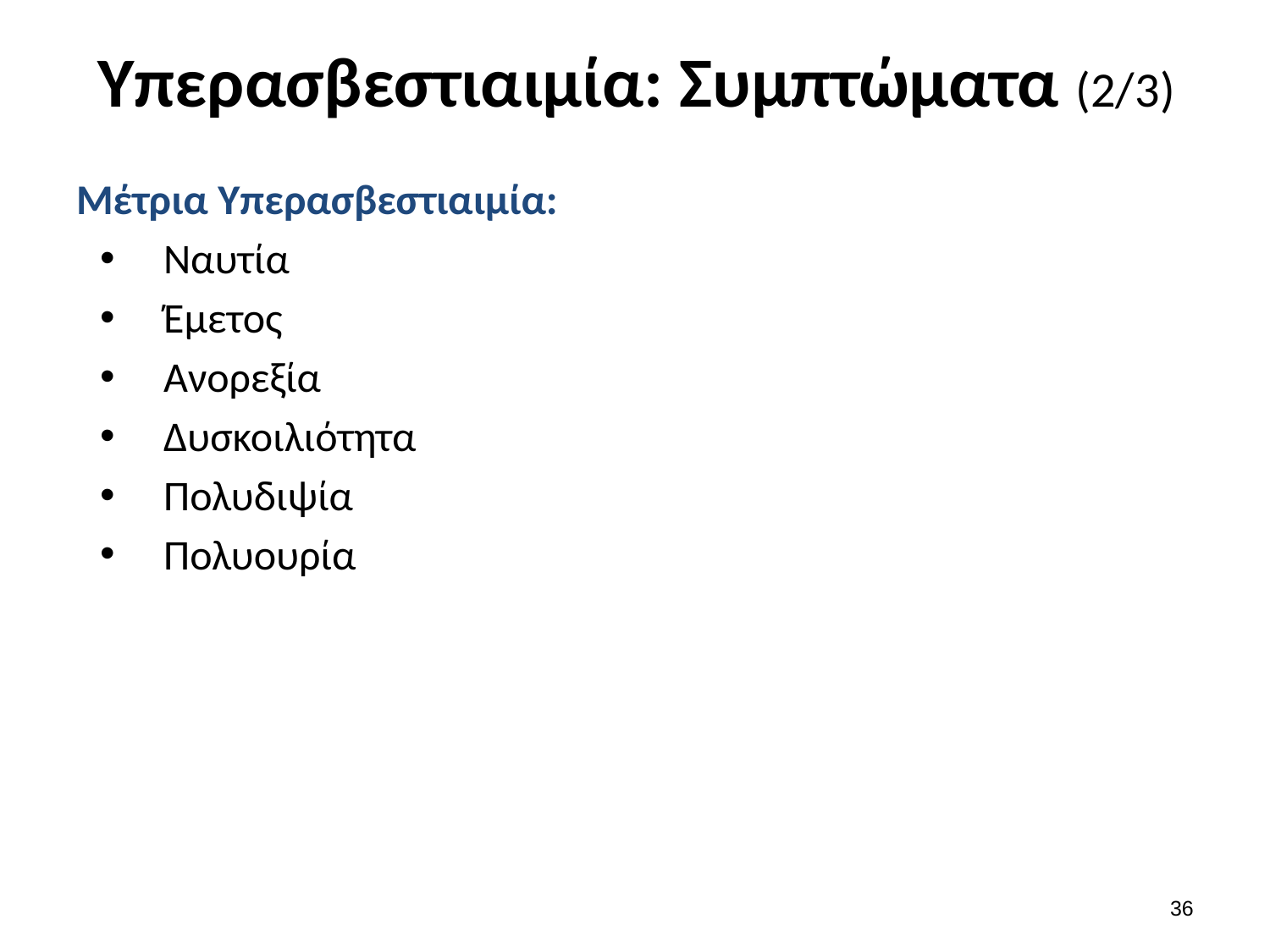

# Υπερασβεστιαιμία: Συμπτώματα (2/3)
Μέτρια Υπερασβεστιαιμία:
Ναυτία
Έμετος
Ανορεξία
Δυσκοιλιότητα
Πολυδιψία
Πολυουρία
36